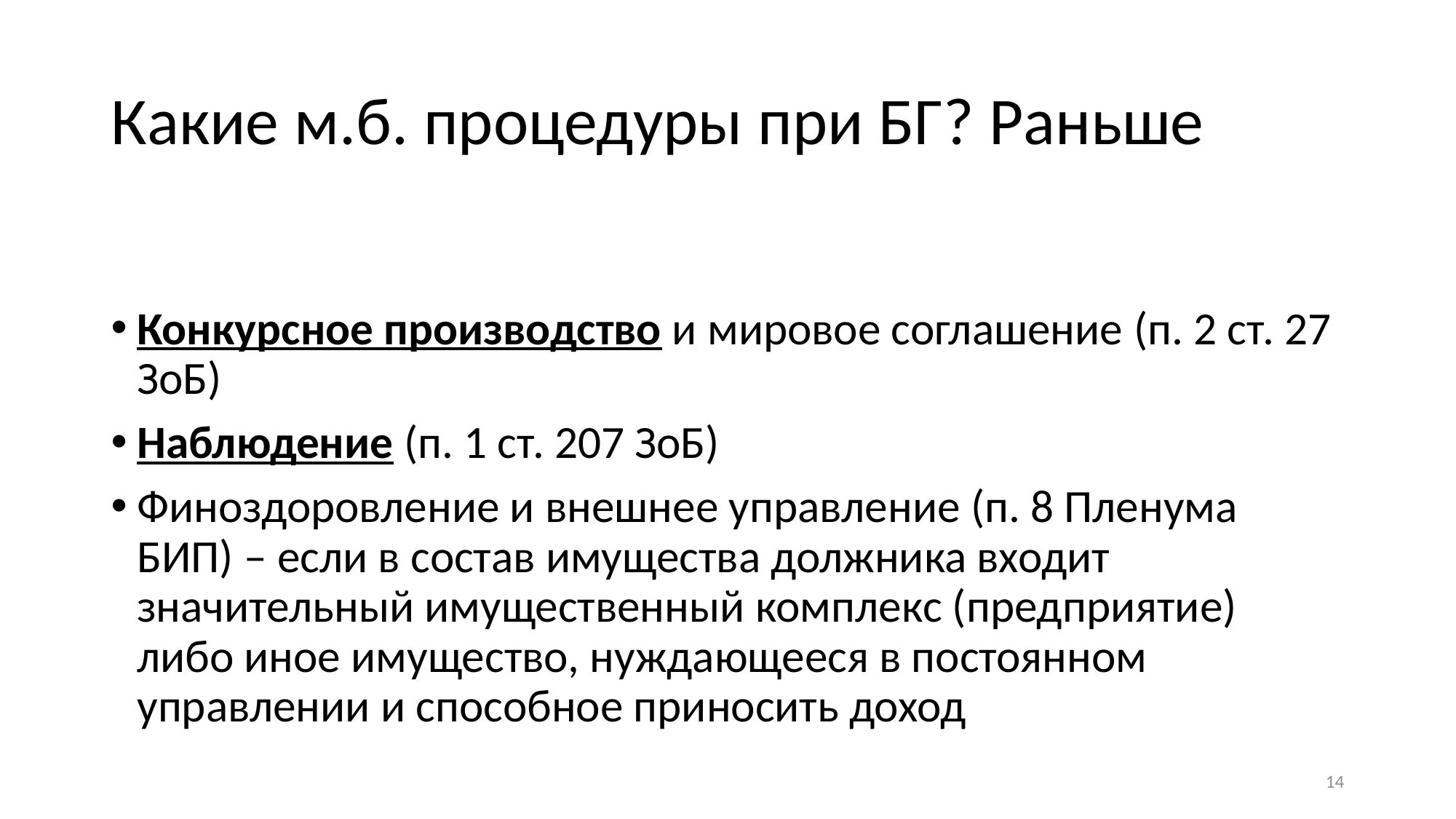

# Какие м.б. процедуры при БГ? Раньше
Конкурсное производство и мировое соглашение (п. 2 ст. 27 ЗоБ)
Наблюдение (п. 1 ст. 207 ЗоБ)
Финоздоровление и внешнее управление (п. 8 Пленума БИП) – если в состав имущества должника входит значительный имущественный комплекс (предприятие) либо иное имущество, нуждающееся в постоянном управлении и способное приносить доход
14